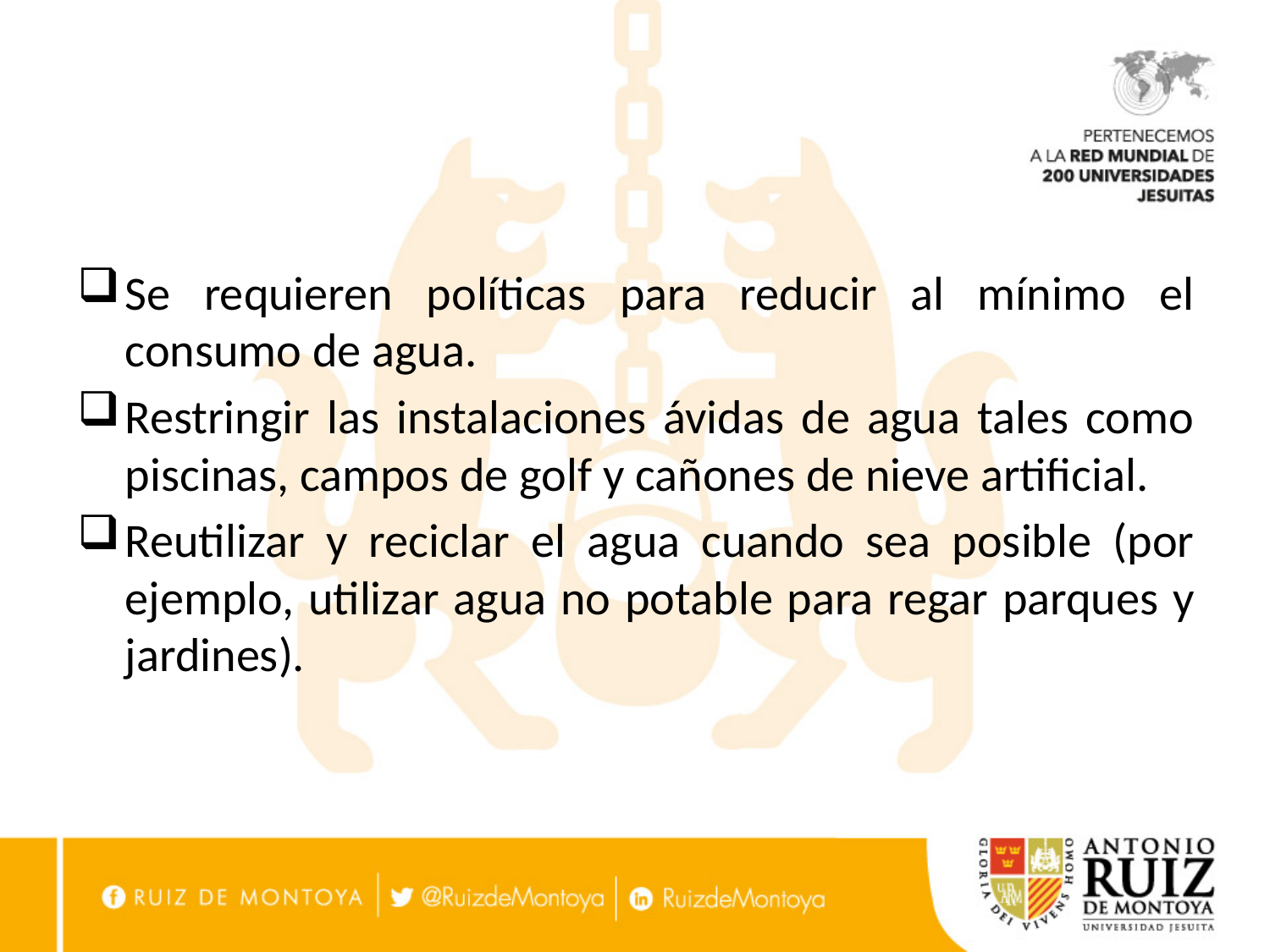

Se requieren políticas para reducir al mínimo el consumo de agua.
Restringir las instalaciones ávidas de agua tales como piscinas, campos de golf y cañones de nieve artificial.
Reutilizar y reciclar el agua cuando sea posible (por ejemplo, utilizar agua no potable para regar parques y jardines).